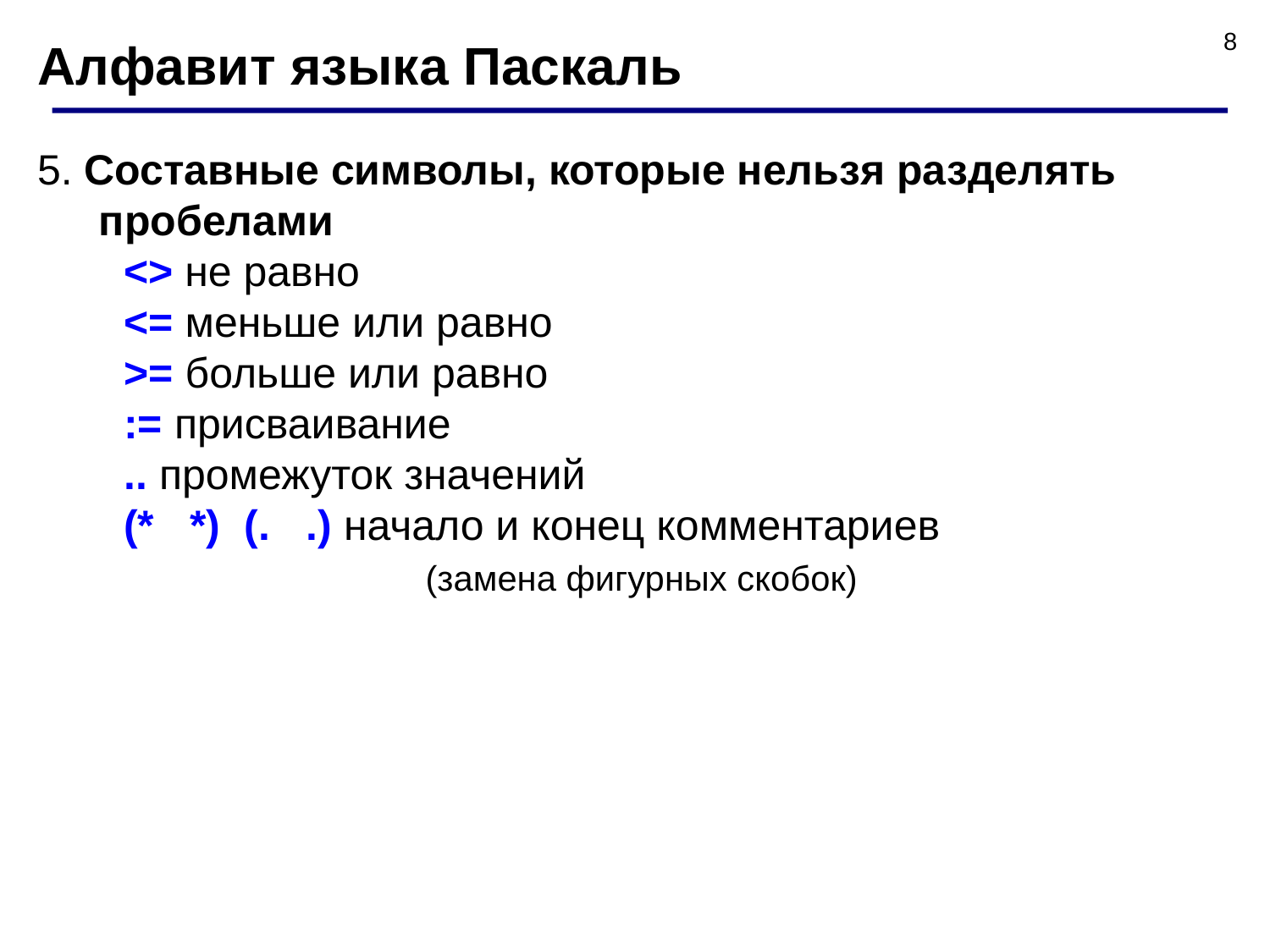

8
Алфавит языка Паскаль

5. Составные символы, которые нельзя разделять пробелами
<> не равно
<= меньше или равно
>= больше или равно
:= присваивание
.. промежуток значений
(*   *)  (.   .) начало и конец комментариев
			(замена фигурных скобок)